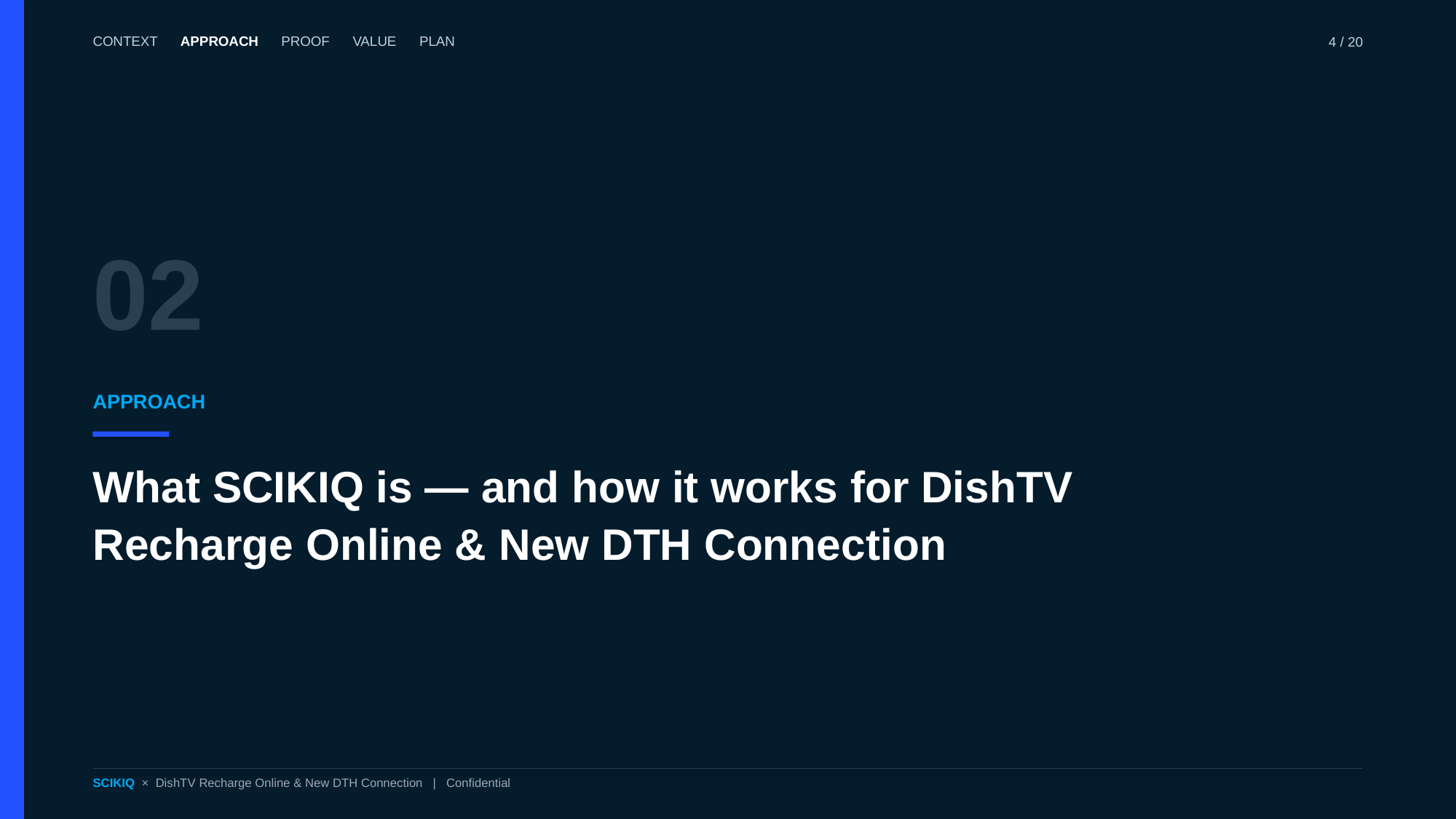

CONTEXT      APPROACH      PROOF      VALUE      PLAN
4 / 20
02
APPROACH

What SCIKIQ is — and how it works for DishTV Recharge Online & New DTH Connection
SCIKIQ  ×  DishTV Recharge Online & New DTH Connection   |   Confidential